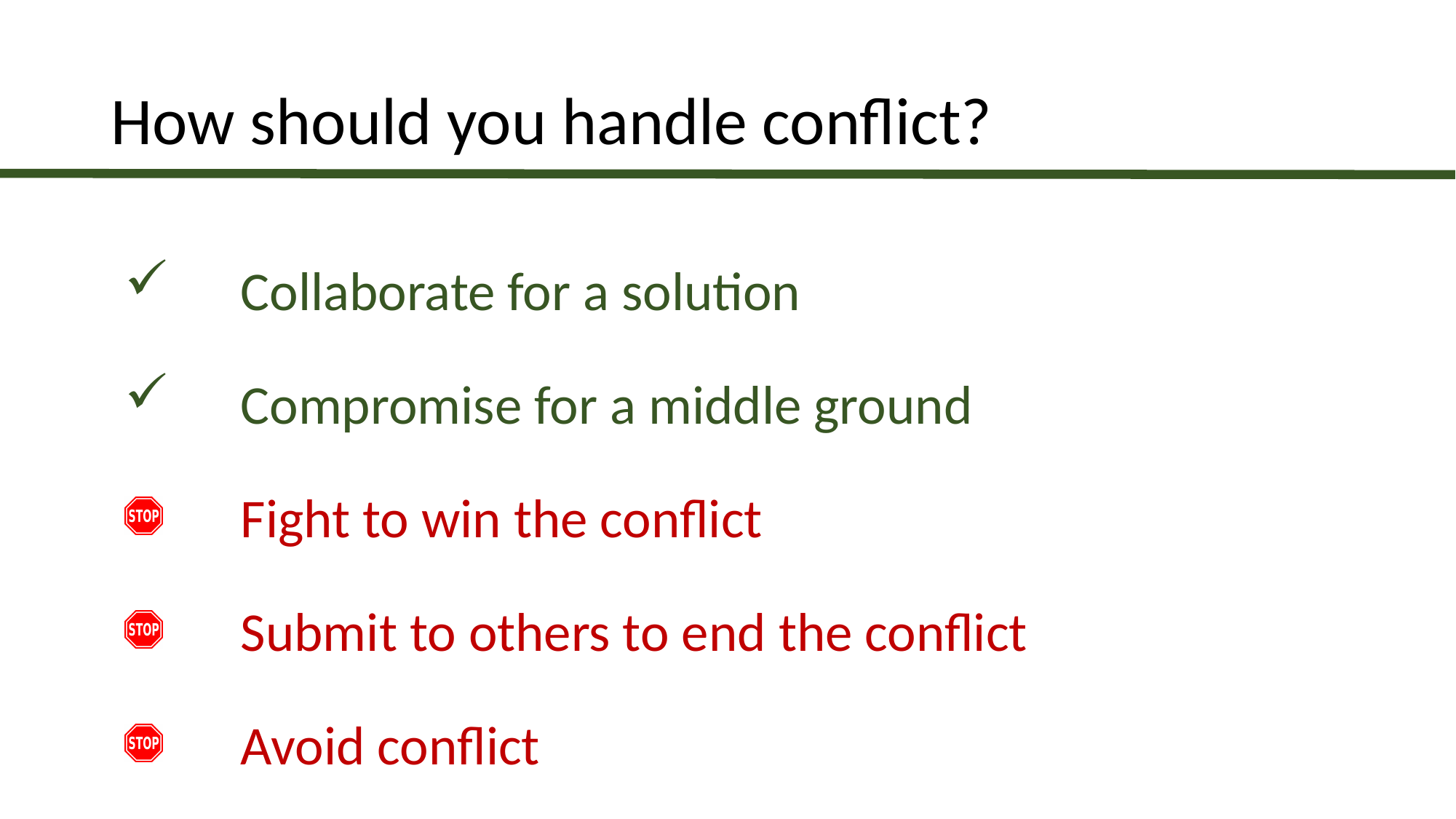

# How should you handle conflict?
Collaborate for a solution
Compromise for a middle ground
Fight to win the conflict
Submit to others to end the conflict
Avoid conflict